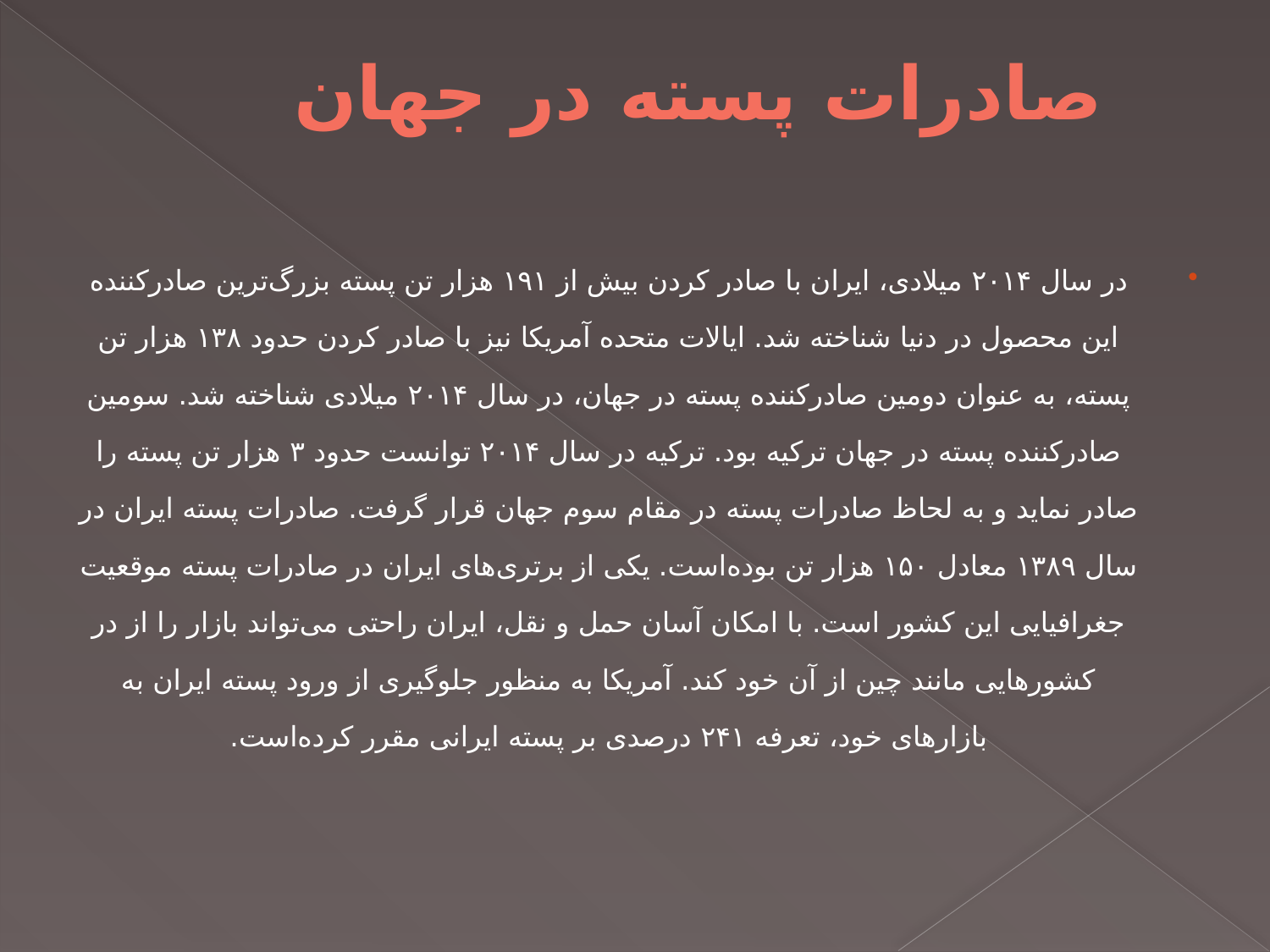

# صادرات پسته در جهان
در سال ۲۰۱۴ میلادی، ایران با صادر کردن بیش از ۱۹۱ هزار تن پسته بزرگ‌ترین صادرکننده این محصول در دنیا شناخته شد. ایالات متحده آمریکا نیز با صادر کردن حدود ۱۳۸ هزار تن پسته، به عنوان دومین صادرکننده پسته در جهان، در سال ۲۰۱۴ میلادی شناخته شد. سومین صادرکننده پسته در جهان ترکیه بود. ترکیه در سال ۲۰۱۴ توانست حدود ۳ هزار تن پسته را صادر نماید و به لحاظ صادرات پسته در مقام سوم جهان قرار گرفت. صادرات پسته ایران در سال ۱۳۸۹ معادل ۱۵۰ هزار تن بوده‌است. یکی از برتری‌های ایران در صادرات پسته موقعیت جغرافیایی این کشور است. با امکان آسان حمل و نقل، ایران راحتی می‌تواند بازار را از در کشورهایی مانند چین از آن خود کند. آمریکا به منظور جلوگیری از ورود پسته ایران به بازارهای خود، تعرفه ۲۴۱ درصدی بر پسته ایرانی مقرر کرده‌است.